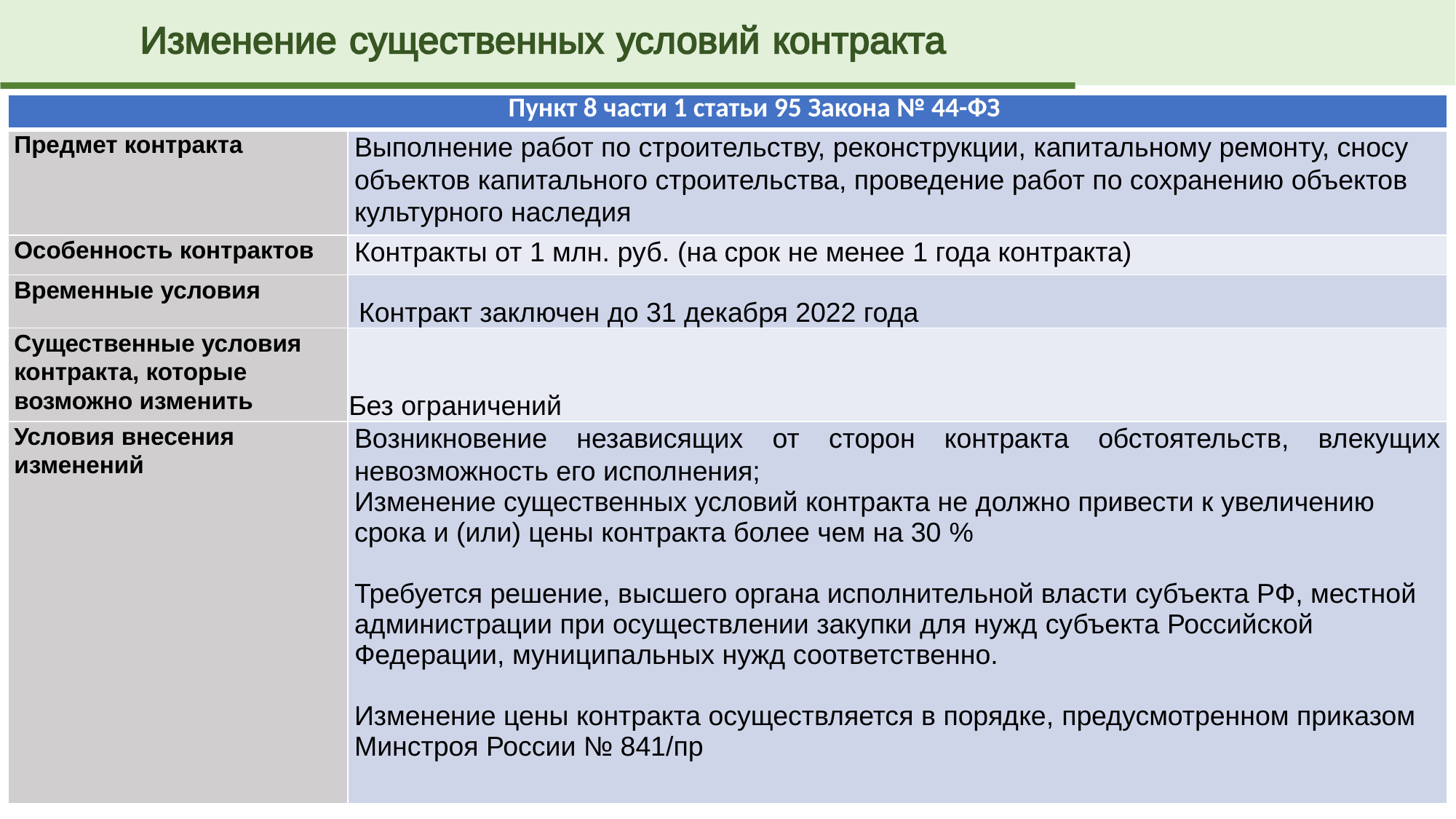

Изменение существенных условий контракта

| Пункт 8 части 1 статьи 95 Закона № 44-ФЗ |  |
| --- | --- |
| Предмет контракта | Выполнение работ по строительству, реконструкции, капитальному ремонту, сносу объектов капитального строительства, проведение работ по сохранению объектов культурного наследия |
| Особенность контрактов | Контракты от 1 млн. руб. (на срок не менее 1 года контракта) |
| Временные условия | Контракт заключен до 31 декабря 2022 года |
| Существенные условия контракта, которые возможно изменить | Без ограничений |
| Условия внесения изменений | Возникновение независящих от сторон контракта обстоятельств, влекущих невозможность его исполнения; Изменение существенных условий контракта не должно привести к увеличению срока и (или) цены контракта более чем на 30 % Требуется решение, высшего органа исполнительной власти субъекта РФ, местной администрации при осуществлении закупки для нужд субъекта Российской Федерации, муниципальных нужд соответственно. Изменение цены контракта осуществляется в порядке, предусмотренном приказом Минстроя России № 841/пр |